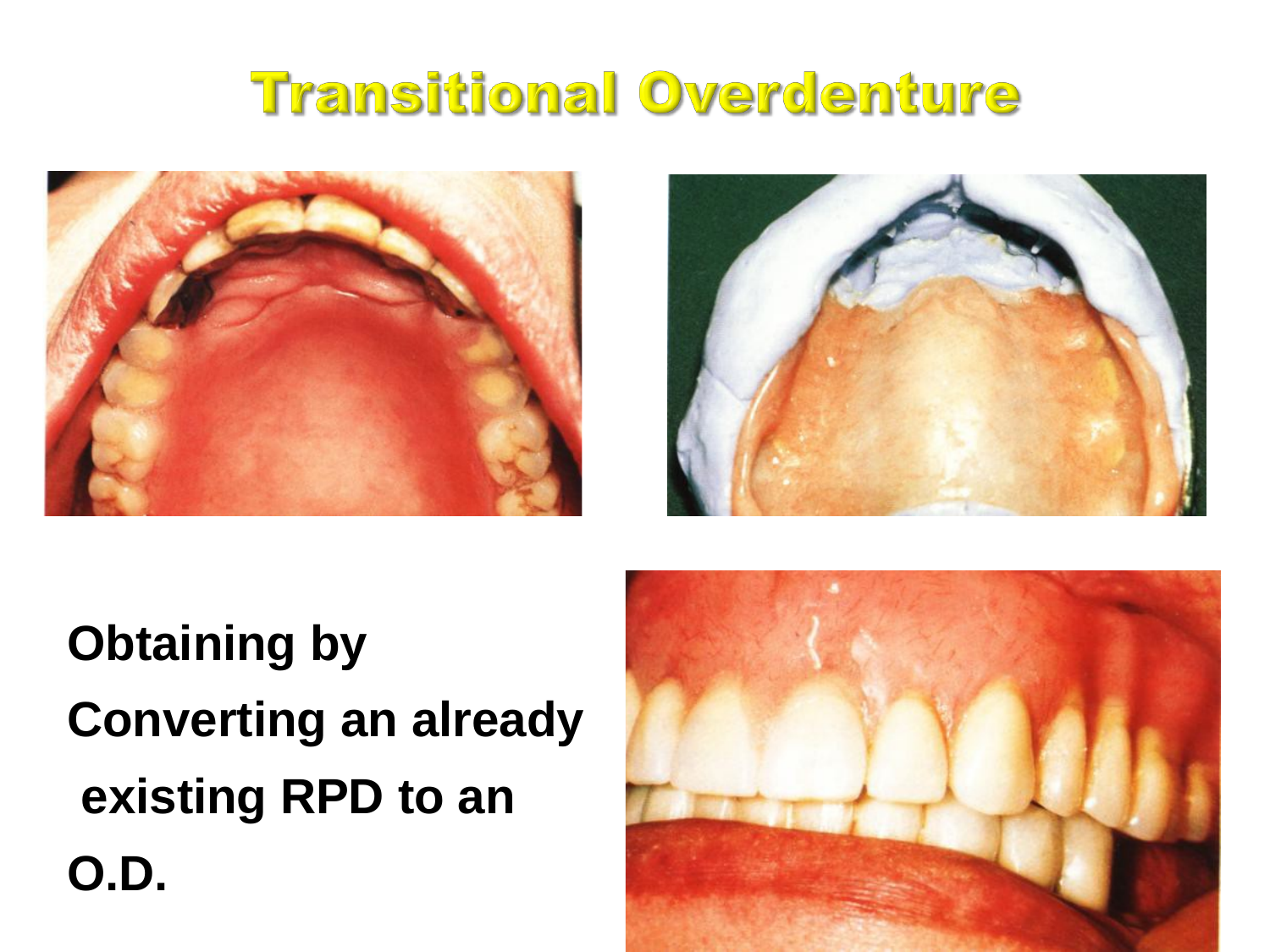

Obtaining by  Converting an already  existing RPD to an  O.D.